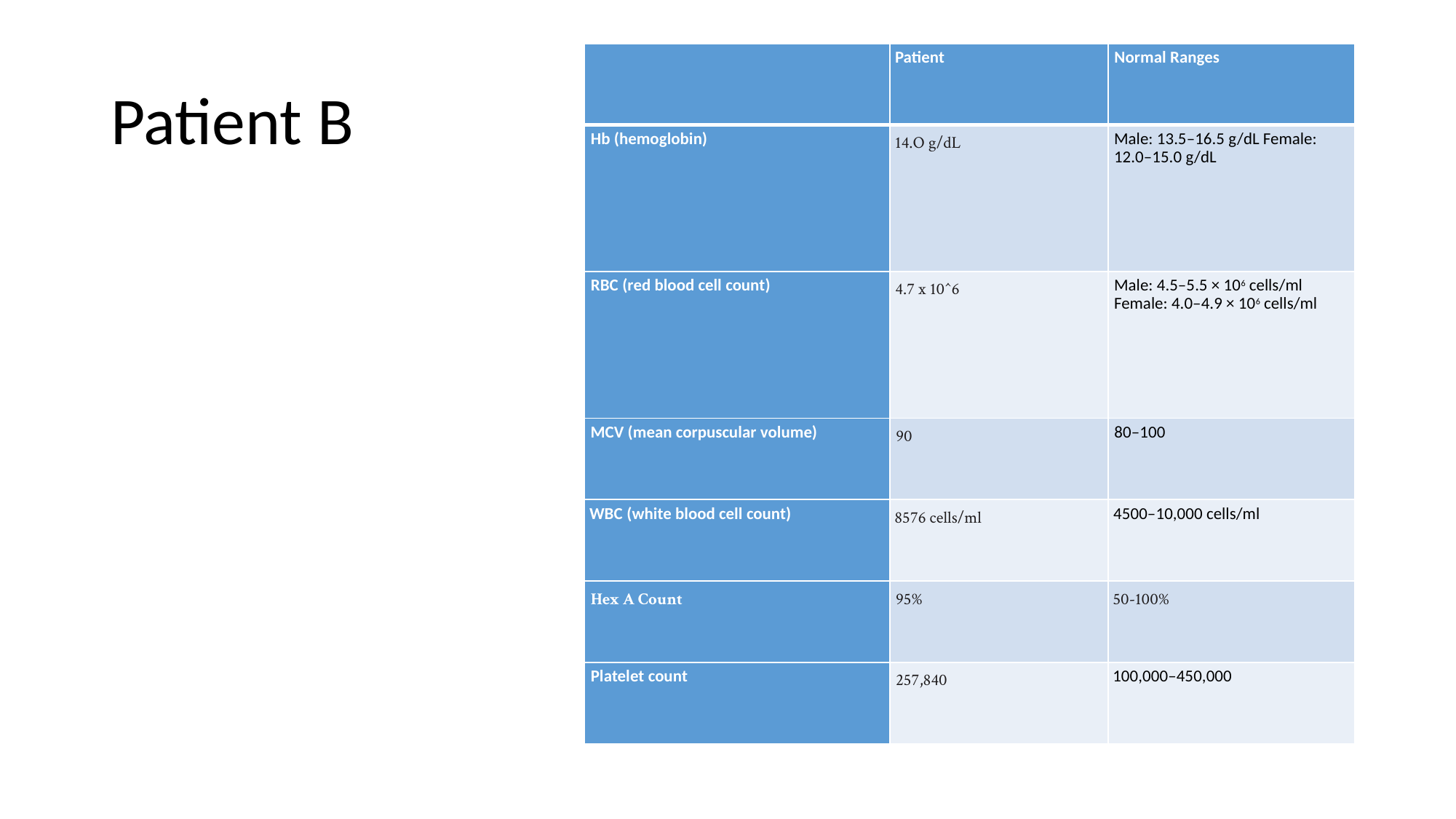

# Patient B
|  | Patient | Normal Ranges |
| --- | --- | --- |
| Hb (hemoglobin) | 14.O g/dL | Male: 13.5–16.5 g/dL Female: 12.0–15.0 g/dL |
| RBC (red blood cell count) | 4.7 x 10^6 | Male: 4.5–5.5 × 106 cells/ml Female: 4.0–4.9 × 106 cells/ml |
| MCV (mean corpuscular volume) | 90 | 80–100 |
| WBC (white blood cell count) | 8576 cells/ml | 4500–10,000 cells/ml |
| Hex A Count | 95% | 50-100% |
| Platelet count | 257,840 | 100,000–450,000 |